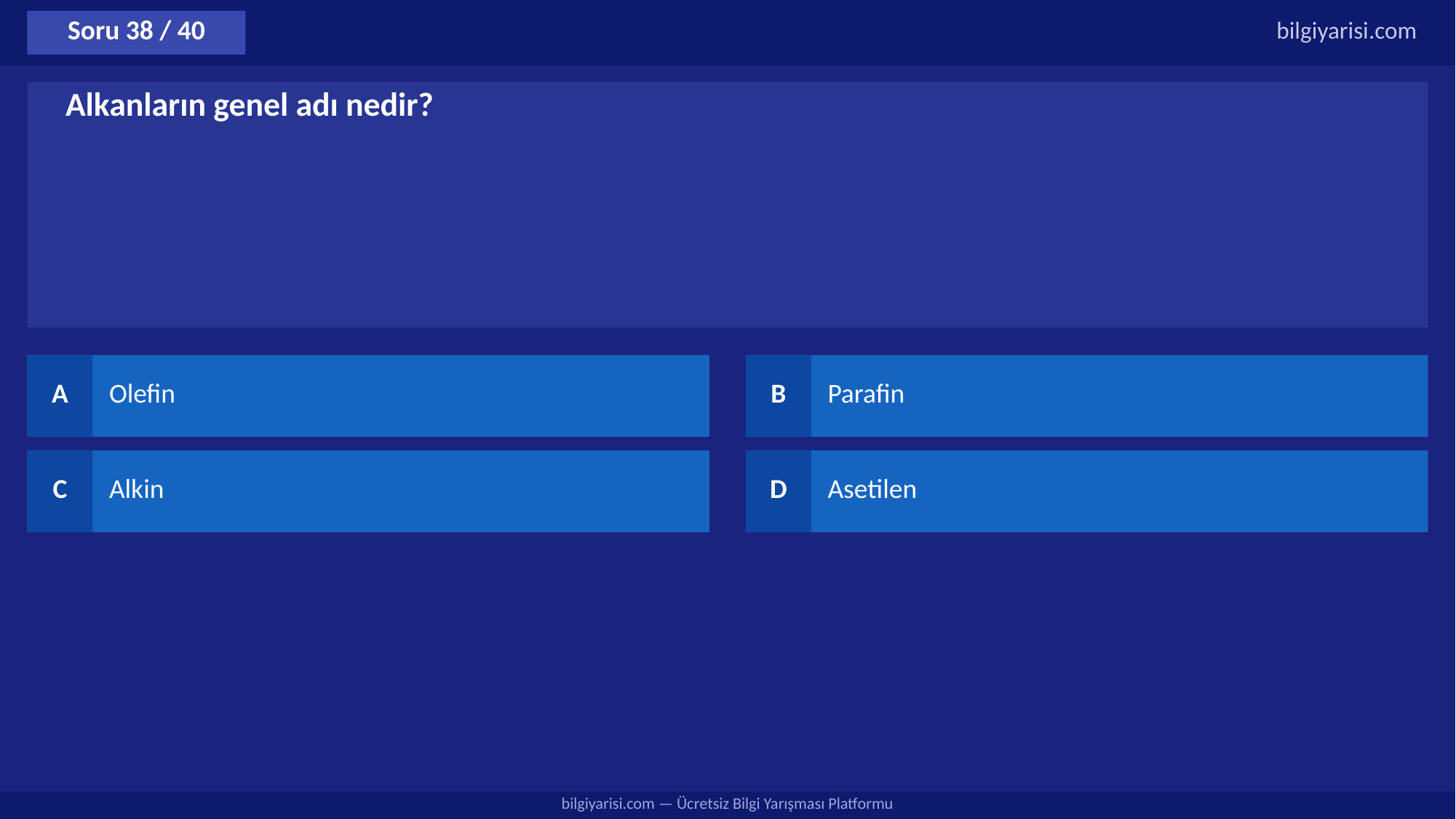

Soru 38 / 40
bilgiyarisi.com

Alkanların genel adı nedir?

A
Olefin

B
Parafin

C
Alkin

D
Asetilen
bilgiyarisi.com — Ücretsiz Bilgi Yarışması Platformu